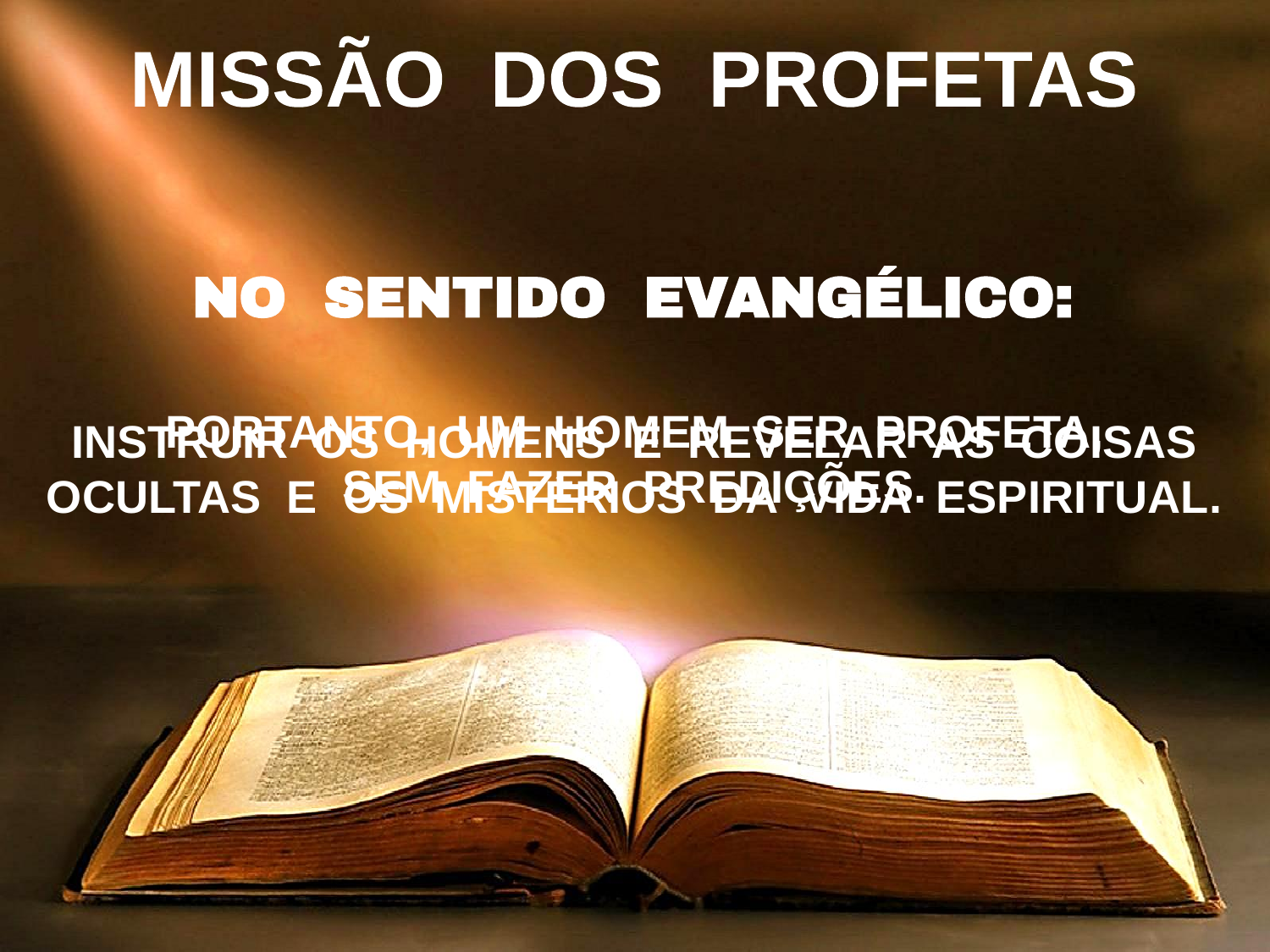

MISSÃO  DOS  PROFETAS
NO  SENTIDO  EVANGÉLICO:
PORTANTO,  UM  HOMEM  SER  PROFETA,
SEM  FAZER  PREDIÇÕES.
INSTRUIR  OS  HOMENS  E  REVELAR  AS  COISAS
OCULTAS  E  OS  MISTÉRIOS  DA  VIDA  ESPIRITUAL.